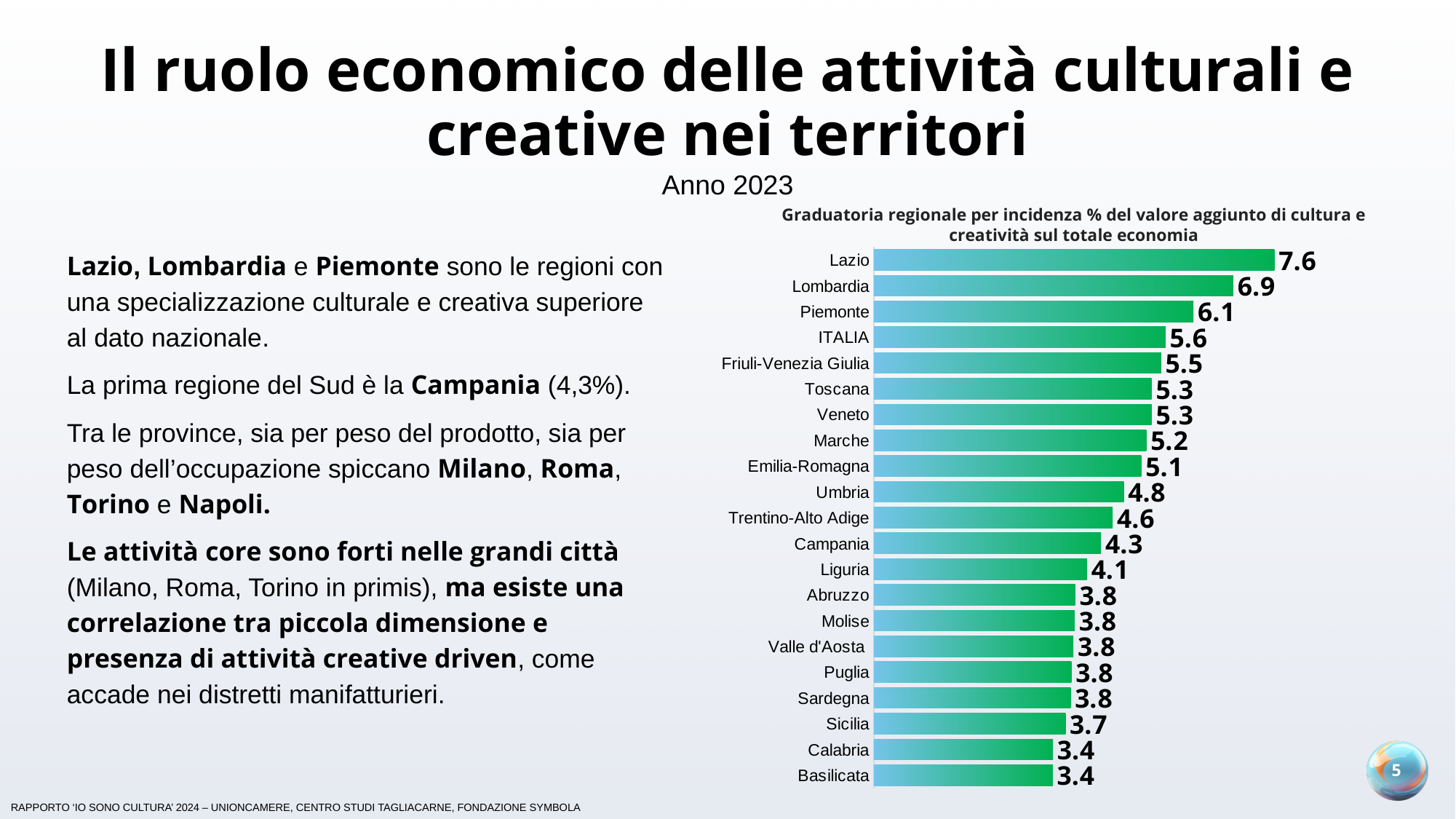

Il ruolo economico delle attività culturali e creative nei territori
Anno 2023
Graduatoria regionale per incidenza % del valore aggiunto di cultura e creatività sul totale economia

### Chart

| Category |  |
|---|---|
| Basilicata | 3.411669130608963 |
| Calabria | 3.4139941063513852 |
| Sicilia | 3.655239962273137 |
| Sardegna | 3.750521704396438 |
| Puglia | 3.76704297154147 |
| Valle d'Aosta  | 3.802874619753343 |
| Molise | 3.829272468189719 |
| Abruzzo | 3.837810684943143 |
| Liguria | 4.063824324583671 |
| Campania | 4.331018268836704 |
| Trentino-Alto Adige | 4.551822320434205 |
| Umbria | 4.764915411603662 |
| Emilia-Romagna | 5.096022815744761 |
| Marche | 5.1938694266917205 |
| Veneto | 5.292836379608412 |
| Toscana | 5.294109610637901 |
| Friuli-Venezia Giulia | 5.476237310618453 |
| ITALIA | 5.560299493061095 |
| Piemonte | 6.090605763466179 |
| Lombardia | 6.8504420593031785 |
| Lazio | 7.63339350890694 |
Lazio, Lombardia e Piemonte sono le regioni con una specializzazione culturale e creativa superiore al dato nazionale.
La prima regione del Sud è la Campania (4,3%).
Tra le province, sia per peso del prodotto, sia per peso dell’occupazione spiccano Milano, Roma, Torino e Napoli.
Le attività core sono forti nelle grandi città (Milano, Roma, Torino in primis), ma esiste una correlazione tra piccola dimensione e presenza di attività creative driven, come accade nei distretti manifatturieri.
5
RAPPORTO ‘IO SONO CULTURA’ 2024 – UNIONCAMERE, CENTRO STUDI TAGLIACARNE, FONDAZIONE SYMBOLA